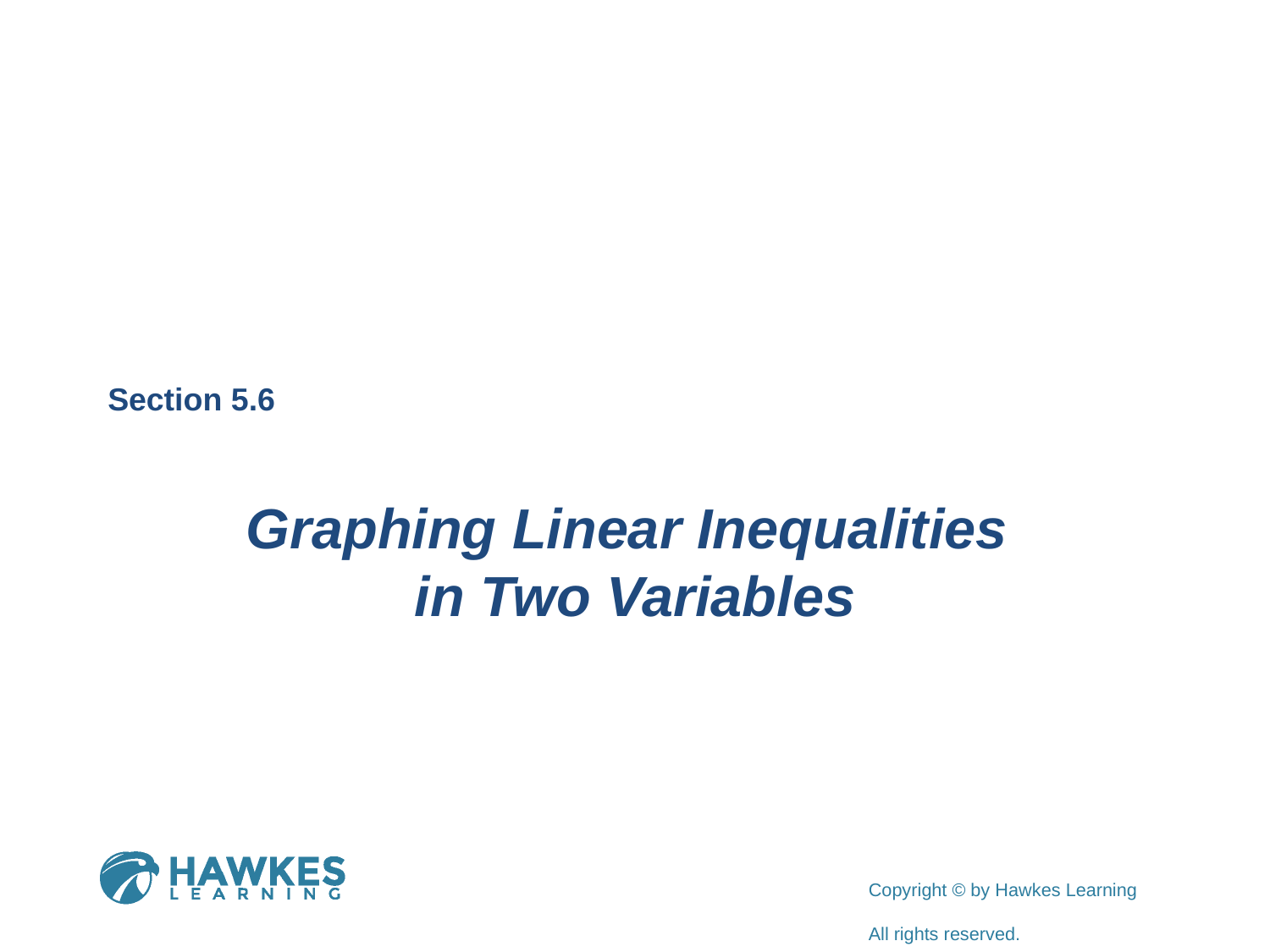

Section 5.6
Graphing Linear Inequalities
in Two Variables